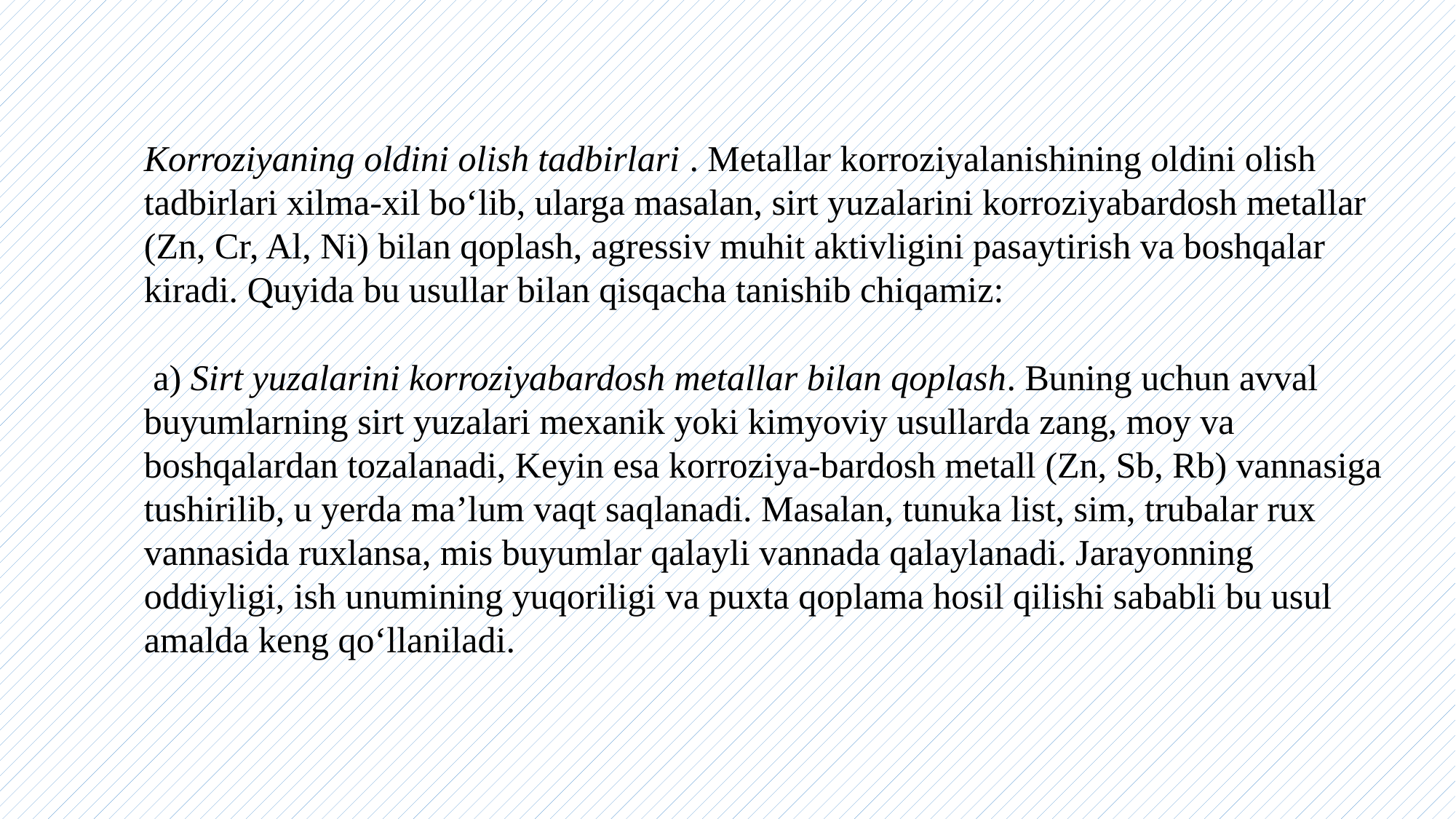

Korroziyaning oldini olish tadbirlari . Metallar korroziyalanishining oldini olish tadbirlari xilma-xil bo‘lib, ularga masalan, sirt yuzalarini korroziyabardosh metallar (Zn, Cr, Al, Ni) bilan qoplash, agressiv muhit aktivligini pasaytirish va boshqalar kiradi. Quyida bu usullar bilan qisqacha tanishib chiqamiz:

 a) Sirt yuzalarini korroziyabardosh metallar bilan qoplash. Buning uchun avval buyumlarning sirt yuzalari mexanik yoki kimyoviy usullarda zang, moy va boshqalardan tozalanadi, Keyin esa korroziya-bardosh metall (Zn, Sb, Rb) vannasiga tushirilib, u yerda ma’lum vaqt saqlanadi. Masalan, tunuka list, sim, trubalar rux vannasida ruxlansa, mis buyumlar qalayli vannada qalaylanadi. Jarayonning oddiyligi, ish unumining yuqoriligi va puxta qoplama hosil qilishi sababli bu usul amalda keng qo‘llaniladi.